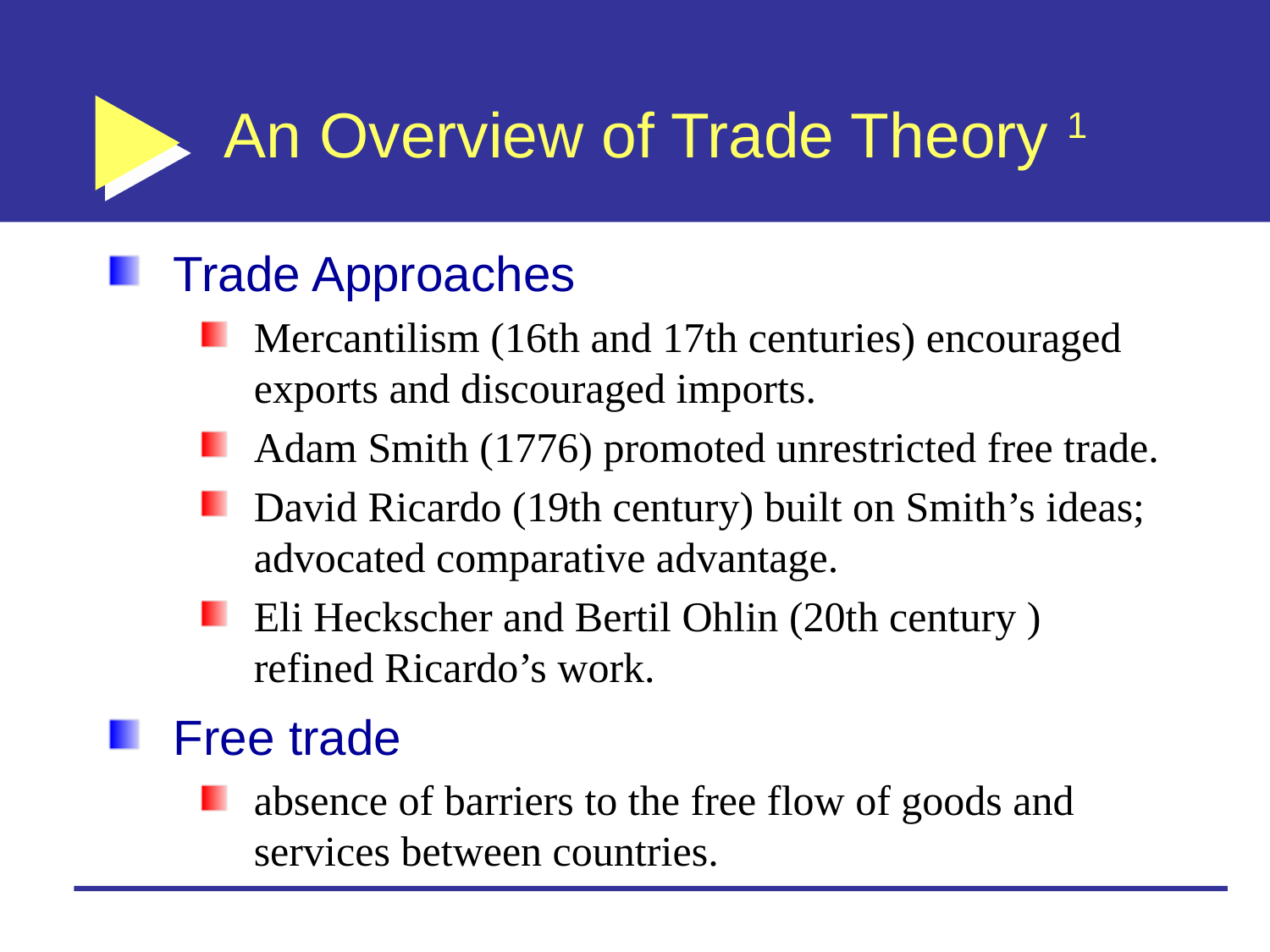

# An Overview of Trade Theory 1
Trade Approaches
Mercantilism (16th and 17th centuries) encouraged exports and discouraged imports.
Adam Smith (1776) promoted unrestricted free trade.
David Ricardo (19th century) built on Smith’s ideas; advocated comparative advantage.
Eli Heckscher and Bertil Ohlin (20th century ) refined Ricardo’s work.
Free trade
absence of barriers to the free flow of goods and services between countries.